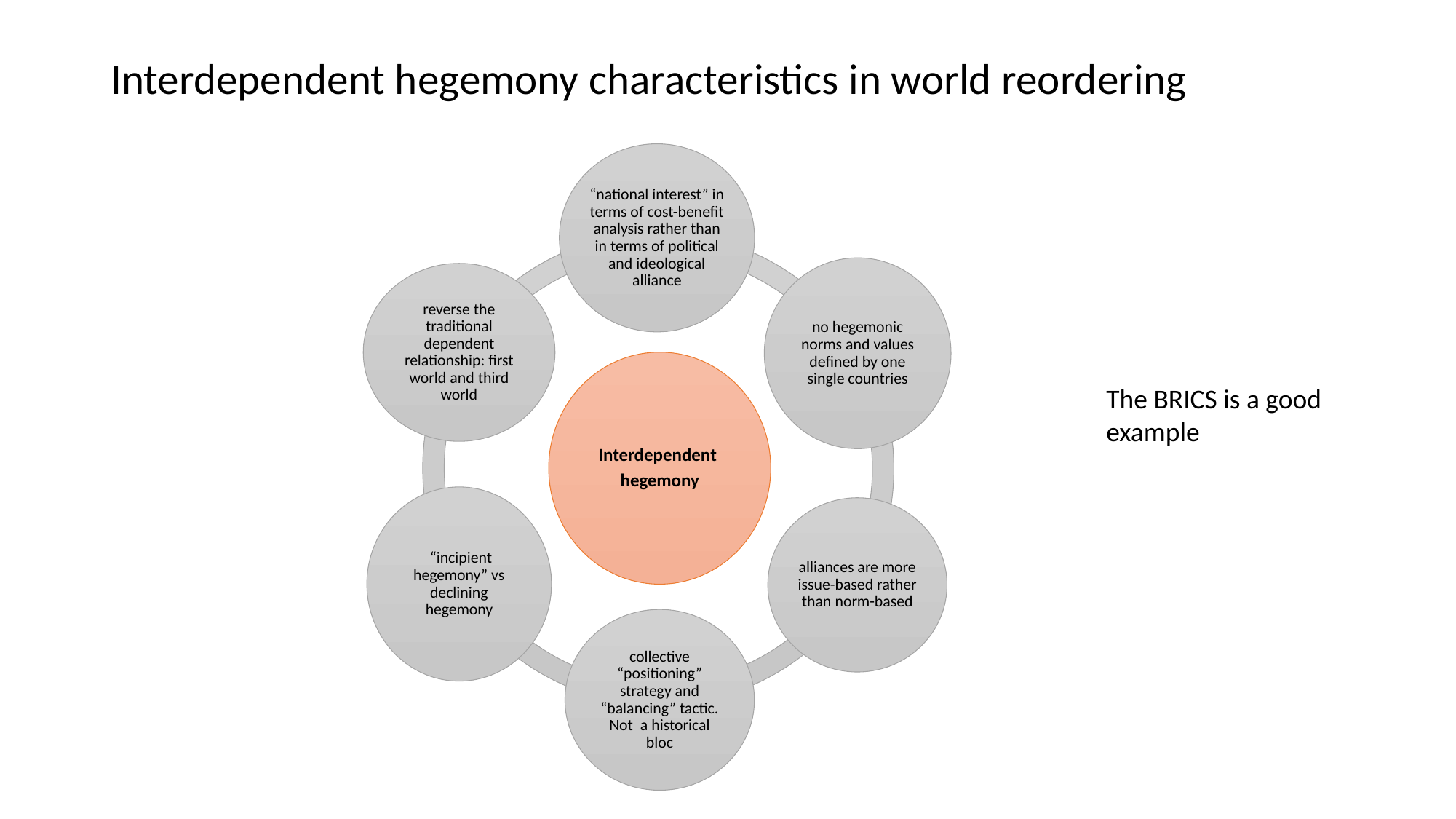

# Interdependent hegemony characteristics in world reordering
Interdependent
hegemony
“national interest” in terms of cost-benefit analysis rather than in terms of political and ideological alliance
no hegemonic norms and values defined by one single countries
alliances are more issue-based rather than norm-based
collective “positioning” strategy and “balancing” tactic. Not  a historical bloc
 “incipient hegemony” vs declining hegemony
reverse the traditional dependent relationship: first world and third world
The BRICS is a good example